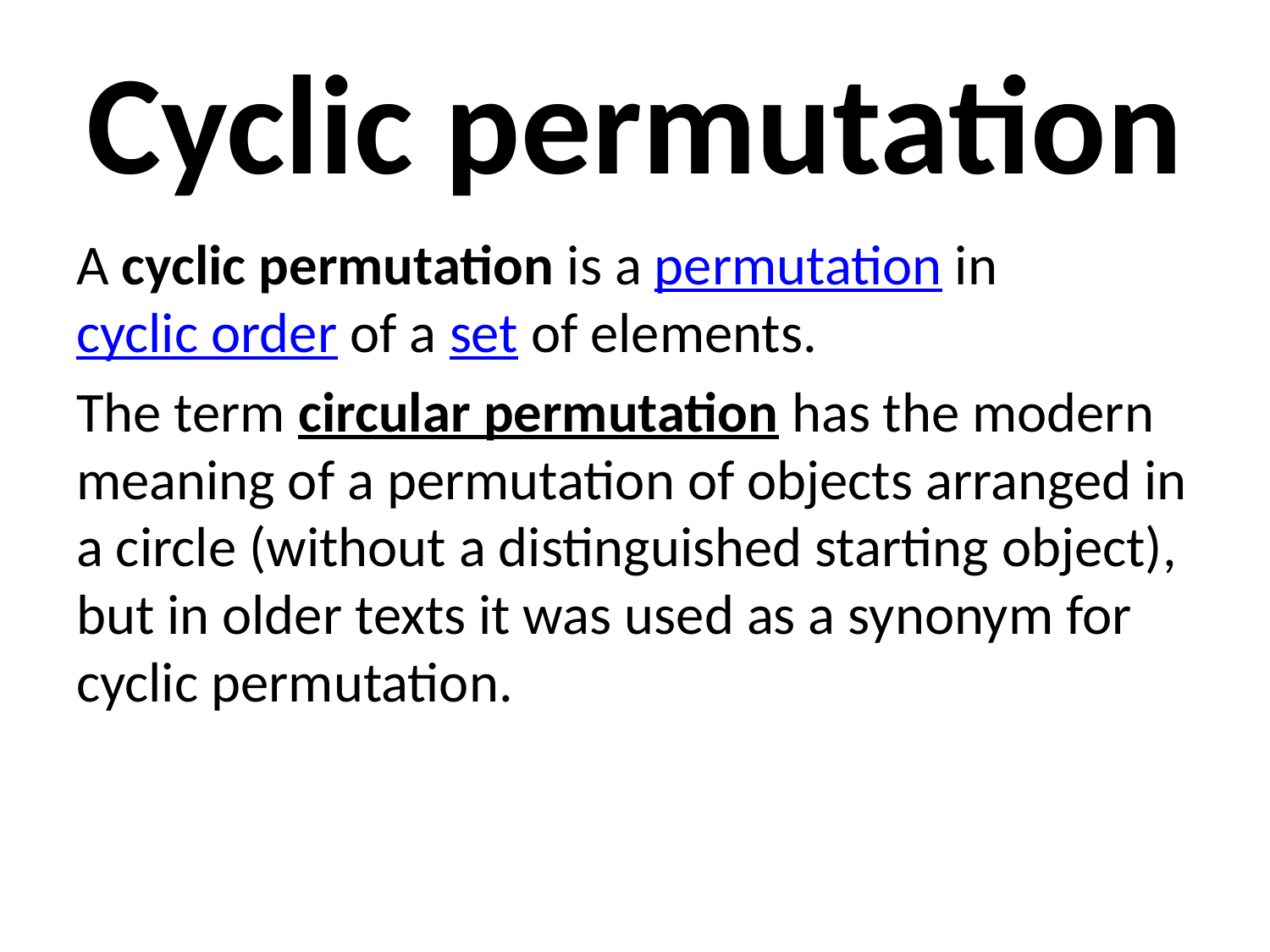

# Cyclic permutation
A cyclic permutation is a permutation in cyclic order of a set of elements.
The term circular permutation has the modern meaning of a permutation of objects arranged in a circle (without a distinguished starting object), but in older texts it was used as a synonym for cyclic permutation.